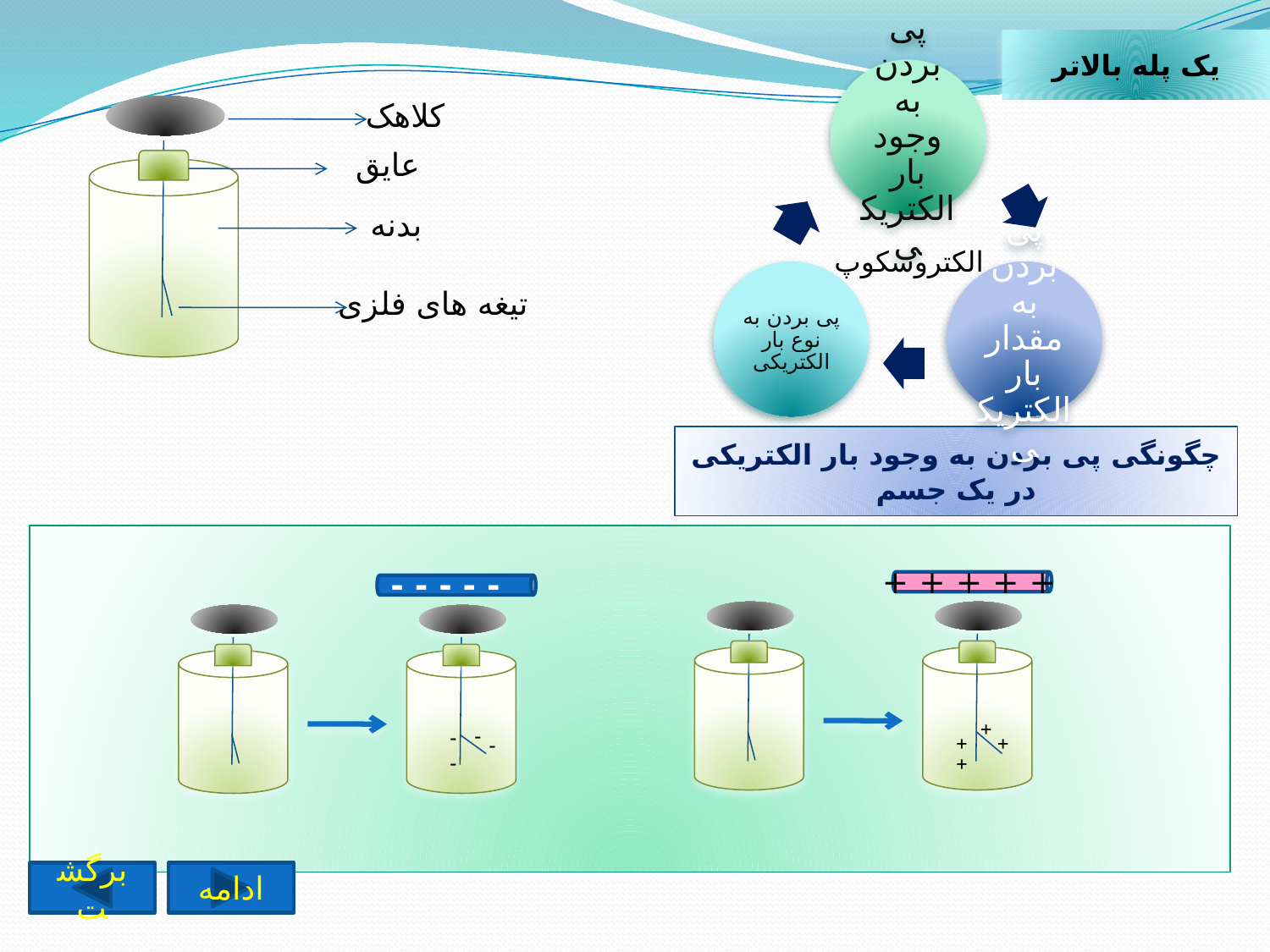

یک پله بالاتر
پی بردن به وجود بار الکتریکی

پی بردن به مقدار بار الکتریکی

پی بردن به نوع بار الکتریکی

کلاهک

عایق
بدنه
الکتروسکوپ
تیغه های فلزی
چگونگی پی بردن به وجود بار الکتریکی در یک جسم

+ + + + +

- - - - -

+
-
-
-
-
+
+
+
برگشت
ادامه